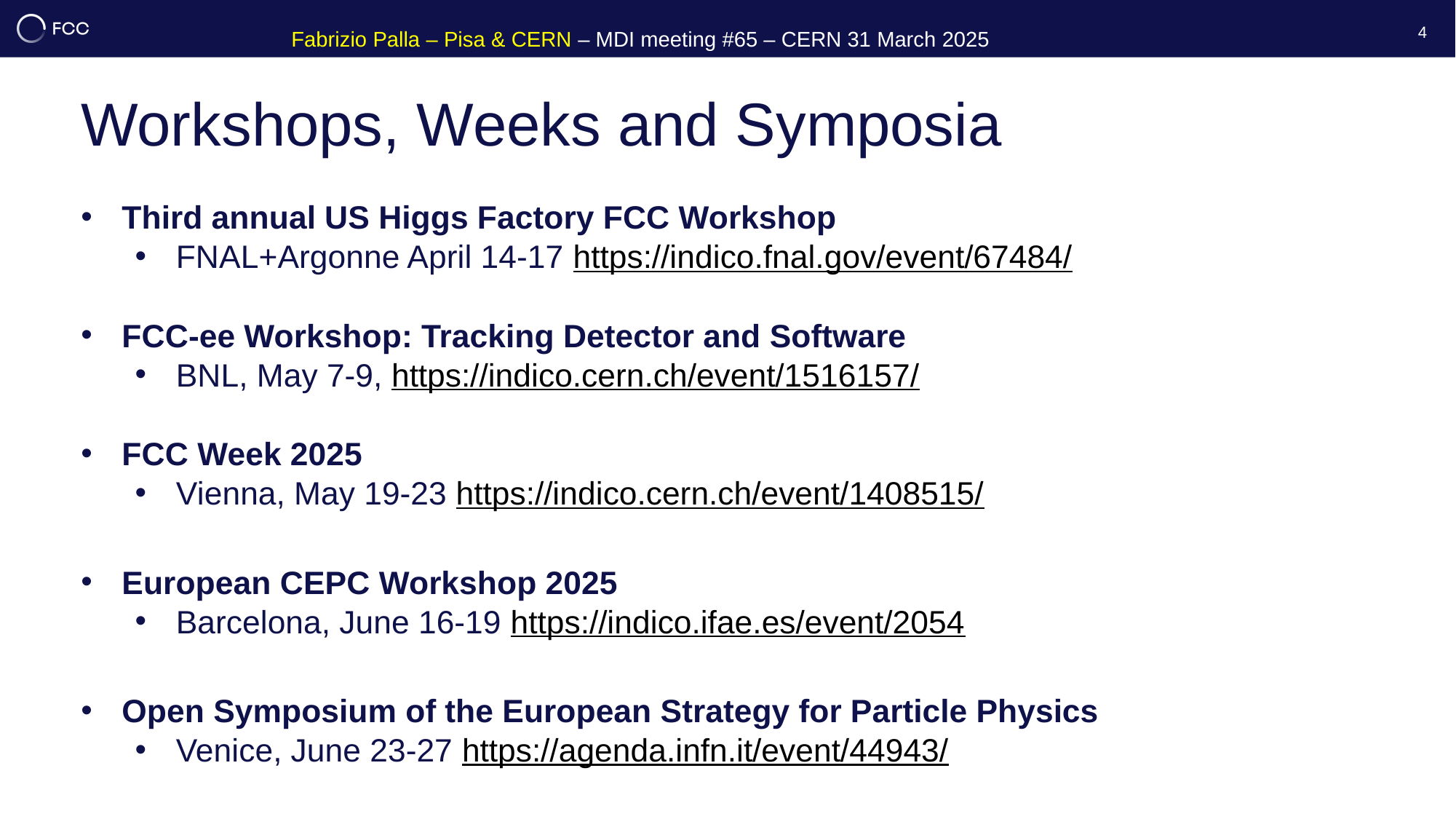

4
# Workshops, Weeks and Symposia
Third annual US Higgs Factory FCC Workshop
FNAL+Argonne April 14-17 https://indico.fnal.gov/event/67484/

FCC-ee Workshop: Tracking Detector and Software
BNL, May 7-9, https://indico.cern.ch/event/1516157/

FCC Week 2025
Vienna, May 19-23 https://indico.cern.ch/event/1408515/

European CEPC Workshop 2025
Barcelona, June 16-19 https://indico.ifae.es/event/2054

Open Symposium of the European Strategy for Particle Physics
Venice, June 23-27 https://agenda.infn.it/event/44943/